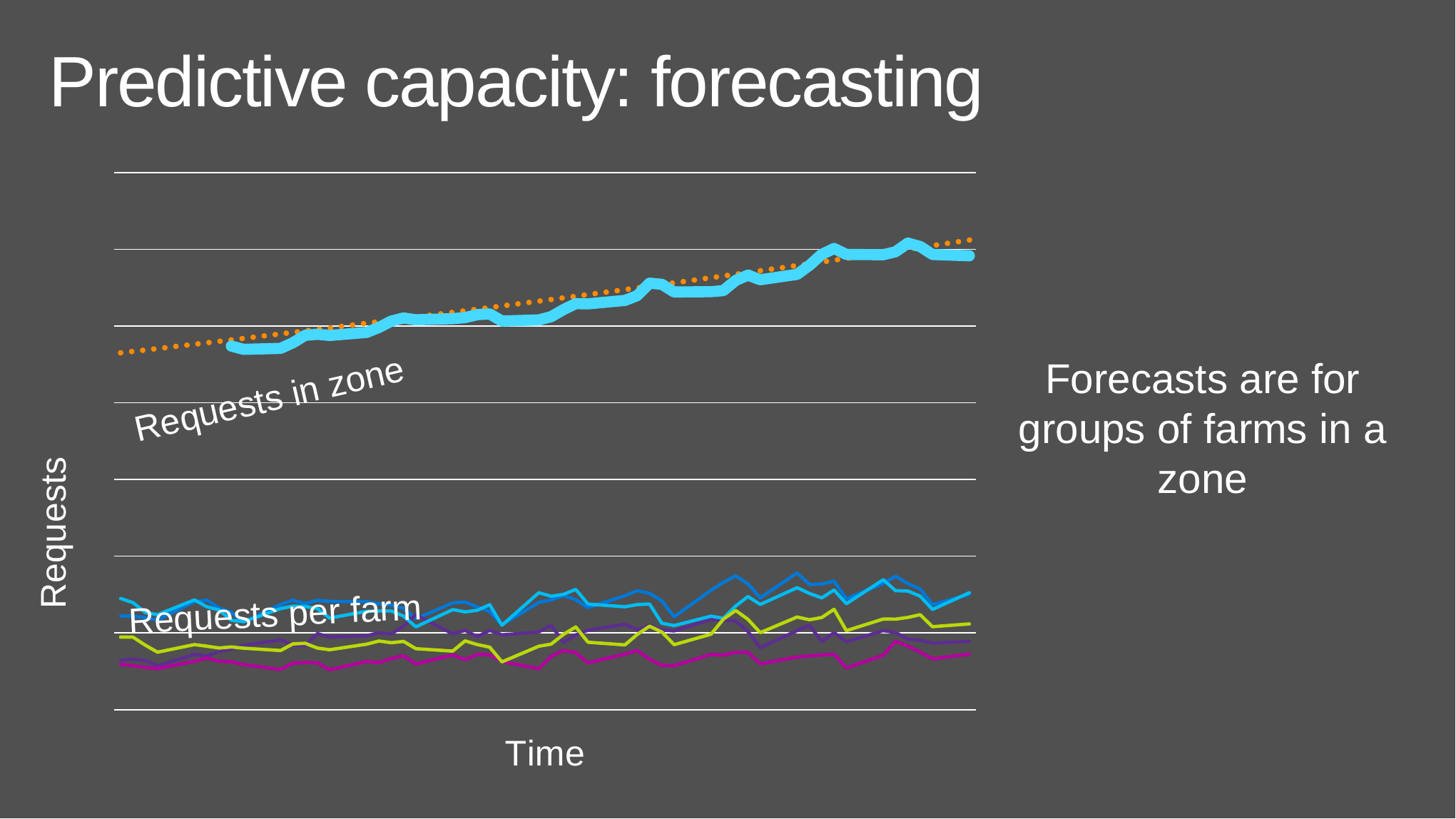

# Predictive capacity: forecasting

### Chart

| Category | 21 | 32 | 34 | 43 | 72 | Sum |
|---|---|---|---|---|---|---|
| 41548 | 24471348.0 | 12863877.0 | 11857619.0 | 28995648.0 | 18924139.0 | 97112631.0 |
| 41549 | 24399094.0 | 13182722.0 | 11450645.0 | 27921554.0 | 18921371.0 | 95875386.0 |
| 41550 | 23979567.0 | 12853389.0 | 11042595.0 | 25333493.0 | 16835855.0 | 90044899.0 |
| 41551 | 23394078.0 | 11451614.0 | 10693031.0 | 24766703.0 | 14989129.0 | 85294555.0 |
| 41554 | 28160859.0 | 14399998.0 | 12634514.0 | 28618762.0 | 16969940.0 | 100784073.0 |
| 41555 | 28568262.0 | 14013207.0 | 13493772.0 | 26857643.0 | 16563261.0 | 99496145.0 |
| 41556 | 26498347.0 | 15138576.0 | 12633179.0 | 25985648.0 | 16075463.0 | 96331213.0 |
| 41557 | 25396327.0 | 15736715.0 | 12528090.0 | 23320687.0 | 16357367.0 | 93339186.0 |
| 41558 | 22825080.0 | 16769631.0 | 11739955.0 | 22946827.0 | 16035804.0 | 90317297.0 |
| 41561 | 27411522.0 | 18189797.0 | 10492093.0 | 26359093.0 | 15420544.0 | 97873049.0 |
| 41562 | 28532008.0 | 16851281.0 | 12115438.0 | 26985684.0 | 17147421.0 | 101631832.0 |
| 41563 | 27691824.0 | 16671195.0 | 12303005.0 | 26920724.0 | 17313637.0 | 100900385.0 |
| 41564 | 28511134.0 | 19831700.0 | 12202088.0 | 26335125.0 | 16057481.0 | 102937528.0 |
| 41565 | 28227939.0 | 18915513.0 | 10414971.0 | 23888567.0 | 15630542.0 | 97077532.0 |
| 41568 | 28163910.0 | 19277569.0 | 12550999.0 | 25657872.0 | 17077895.0 | 102728245.0 |
| 41569 | 27567221.0 | 20073574.0 | 12281831.0 | 25731018.0 | 17898929.0 | 103552573.0 |
| 41570 | 27273809.0 | 19760661.0 | 13341034.0 | 25736807.0 | 17460422.0 | 103572733.0 |
| 41571 | 26401741.0 | 21777608.0 | 14066671.0 | 24415640.0 | 17803258.0 | 104464918.0 |
| 41572 | 23695802.0 | 24737852.0 | 11904200.0 | 21592684.0 | 15901711.0 | 97832249.0 |
| 41575 | 27835416.0 | 19760911.0 | 14299746.0 | 26095902.0 | 15279614.0 | 103271589.0 |
| 41576 | 28051319.0 | 20670660.0 | 13043977.0 | 25493329.0 | 17940612.0 | 105199897.0 |
| 41577 | 26752771.0 | 19041829.0 | 14432302.0 | 25921192.0 | 16971700.0 | 103119794.0 |
| 41578 | 25647578.0 | 20673057.0 | 14296549.0 | 27378739.0 | 16312969.0 | 104308892.0 |
| 41579 | 22143278.0 | 19501316.0 | 12566511.0 | 22007828.0 | 12469745.0 | 88688678.0 |
| 41582 | 27974644.0 | 20264152.0 | 10676826.0 | 30490284.0 | 16542709.0 | 105948615.0 |
| 41583 | 28621608.0 | 21993680.0 | 13884775.0 | 29579908.0 | 17086285.0 | 111166256.0 |
| 41584 | 29776581.0 | 17568006.0 | 15443243.0 | 30062287.0 | 19616937.0 | 112467054.0 |
| 41585 | 28670934.0 | 19505847.0 | 14888380.0 | 31350880.0 | 21572525.0 | 115988566.0 |
| 41586 | 26598494.0 | 20708944.0 | 12212015.0 | 27530701.0 | 17584974.0 | 104635128.0 |
| 41589 | 29706251.0 | 22265003.0 | 14502403.0 | 26825576.0 | 16896173.0 | 110195406.0 |
| 41590 | 31040603.0 | 20839293.0 | 15438549.0 | 27403710.0 | 19616255.0 | 114338410.0 |
| 41591 | 30321001.0 | 21966710.0 | 13137913.0 | 27547528.0 | 21771649.0 | 114744801.0 |
| 41592 | 28378377.0 | 20789459.0 | 11555250.0 | 22537218.0 | 20254003.0 | 103514307.0 |
| 41593 | 24228364.0 | 20526604.0 | 11484618.0 | 21936496.0 | 16945681.0 | 95121763.0 |
| 41596 | 31142842.0 | 23541925.0 | 14424849.0 | 24383053.0 | 19681031.0 | 113173700.0 |
| 41597 | 33173669.0 | 23366530.0 | 14243949.0 | 23816495.0 | 23574987.0 | 118175630.0 |
| 41598 | 34874779.0 | 23125798.0 | 14953163.0 | 27022058.0 | 25879504.0 | 125855302.0 |
| 41599 | 32800035.0 | 20389635.0 | 14969931.0 | 29494701.0 | 23561296.0 | 121215598.0 |
| 41600 | 29159045.0 | 16153914.0 | 11940380.0 | 27437289.0 | 20089087.0 | 104779715.0 |
| 41603 | 35644512.0 | 20620327.0 | 13732806.0 | 31801910.0 | 24158240.0 | 125957795.0 |
| 41604 | 32622819.0 | 21962738.0 | 14028953.0 | 30300756.0 | 23446742.0 | 122362008.0 |
| 41605 | 32756165.0 | 17796115.0 | 14263945.0 | 29149945.0 | 24027435.0 | 117993605.0 |
| 41606 | 33529249.0 | 20114237.0 | 14452612.0 | 31200072.0 | 26170204.0 | 125466374.0 |
| 41607 | 28888893.0 | 17721398.0 | 10882436.0 | 27634916.0 | 20602360.0 | 105730003.0 |
| 41610 | 32915455.0 | 20600674.0 | 14180296.0 | 33880135.0 | 23637481.0 | 125214041.0 |
| 41611 | 34802461.0 | 20144691.0 | 17856719.0 | 31029642.0 | 23603026.0 | 127436539.0 |
| 41612 | 32891956.0 | 18376173.0 | 16572902.0 | 30925946.0 | 24057029.0 | 122824006.0 |
| 41613 | 31452021.0 | 18065402.0 | 14999516.0 | 29596592.0 | 24771157.0 | 118884688.0 |
| 41614 | 27382999.0 | 17360985.0 | 13261778.0 | 26126619.0 | 21633267.0 | 105765648.0 |
| 41617 | 30062299.0 | 17818350.0 | 14505229.0 | 30502464.0 | 22358628.0 | 115246970.0 |
Forecasts are for groups of farms in a zone
Requests in zone
Requests per farm